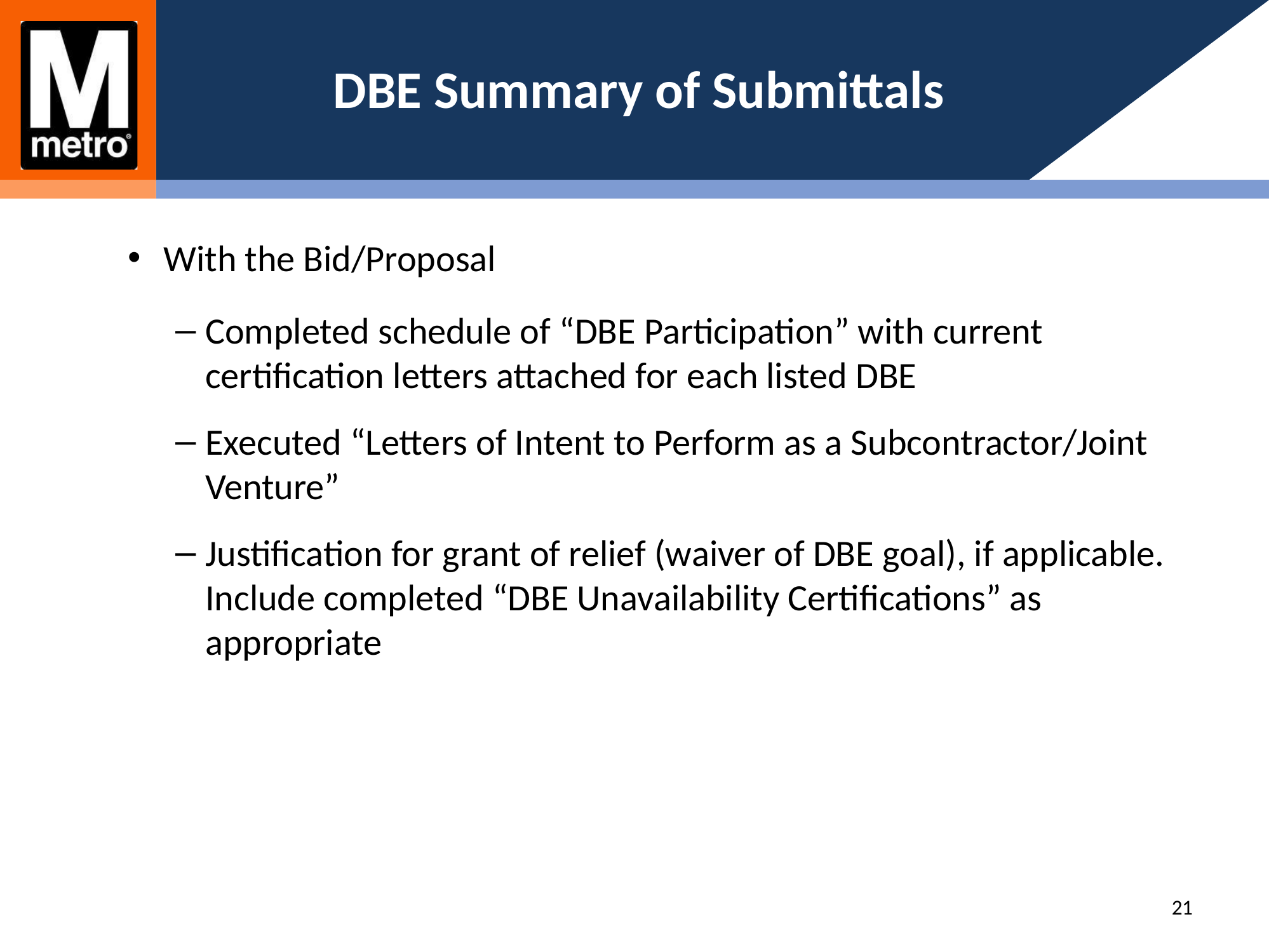

# DBE Summary of Submittals
With the Bid/Proposal

Completed schedule of “DBE Participation” with current certification letters attached for each listed DBE

Executed “Letters of Intent to Perform as a Subcontractor/Joint Venture”

Justification for grant of relief (waiver of DBE goal), if applicable. Include completed “DBE Unavailability Certifications” as appropriate
21